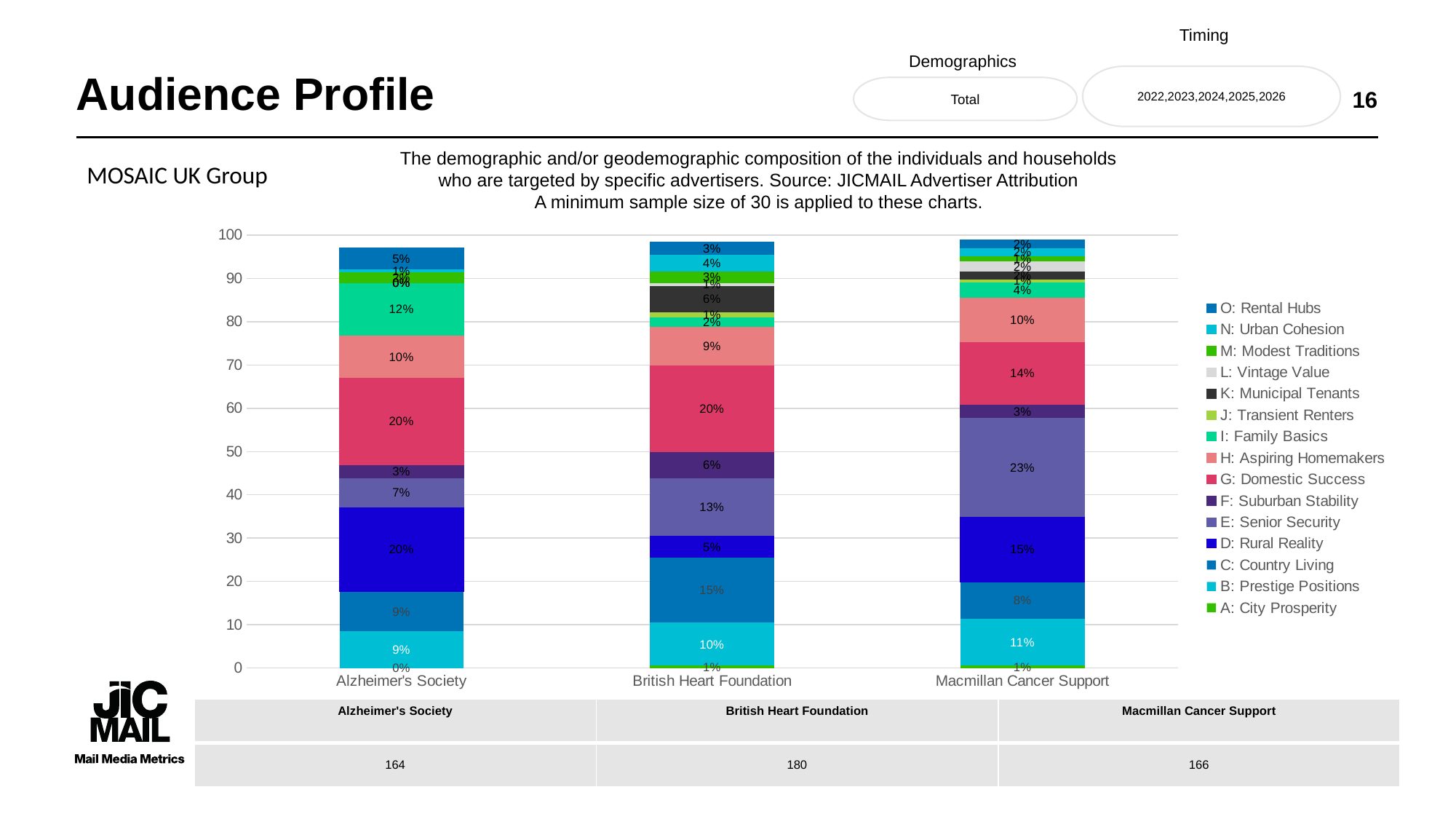

Timing
Demographics
# Audience Profile
2022,2023,2024,2025,2026
16
Total
The demographic and/or geodemographic composition of the individuals and households
who are targeted by specific advertisers. Source: JICMAIL Advertiser Attribution
A minimum sample size of 30 is applied to these charts.
MOSAIC UK Group

### Chart

| Category | A: City Prosperity | B: Prestige Positions | C: Country Living | D: Rural Reality | E: Senior Security | F: Suburban Stability | G: Domestic Success | H: Aspiring Homemakers | I: Family Basics | J: Transient Renters | K: Municipal Tenants | L: Vintage Value | M: Modest Traditions | N: Urban Cohesion | O: Rental Hubs |
|---|---|---|---|---|---|---|---|---|---|---|---|---|---|---|---|
| Alzheimer's Society | 0.0 | 8.536585366 | 9.146341463 | 19.512195122 | 6.707317073 | 3.048780488 | 20.12195122 | 9.756097561 | 12.195121951 | 0.0 | 0.0 | 0.0 | 2.43902439 | 0.609756098 | 4.87804878 |
| British Heart Foundation | 0.555555556 | 10.0 | 15.0 | 5.0 | 13.333333333 | 6.111111111 | 20.0 | 8.888888889 | 2.222222222 | 1.111111111 | 6.111111111 | 0.555555556 | 2.777777778 | 3.888888889 | 2.777777778 |
| Macmillan Cancer Support | 0.602409639 | 10.843373494 | 8.43373494 | 15.060240964 | 22.891566265 | 3.012048193 | 14.457831325 | 10.240963855 | 3.614457831 | 0.602409639 | 1.807228916 | 2.409638554 | 1.204819277 | 1.807228916 | 1.807228916 |
| Alzheimer's Society | British Heart Foundation | Macmillan Cancer Support |
| --- | --- | --- |
| 164 | 180 | 166 |